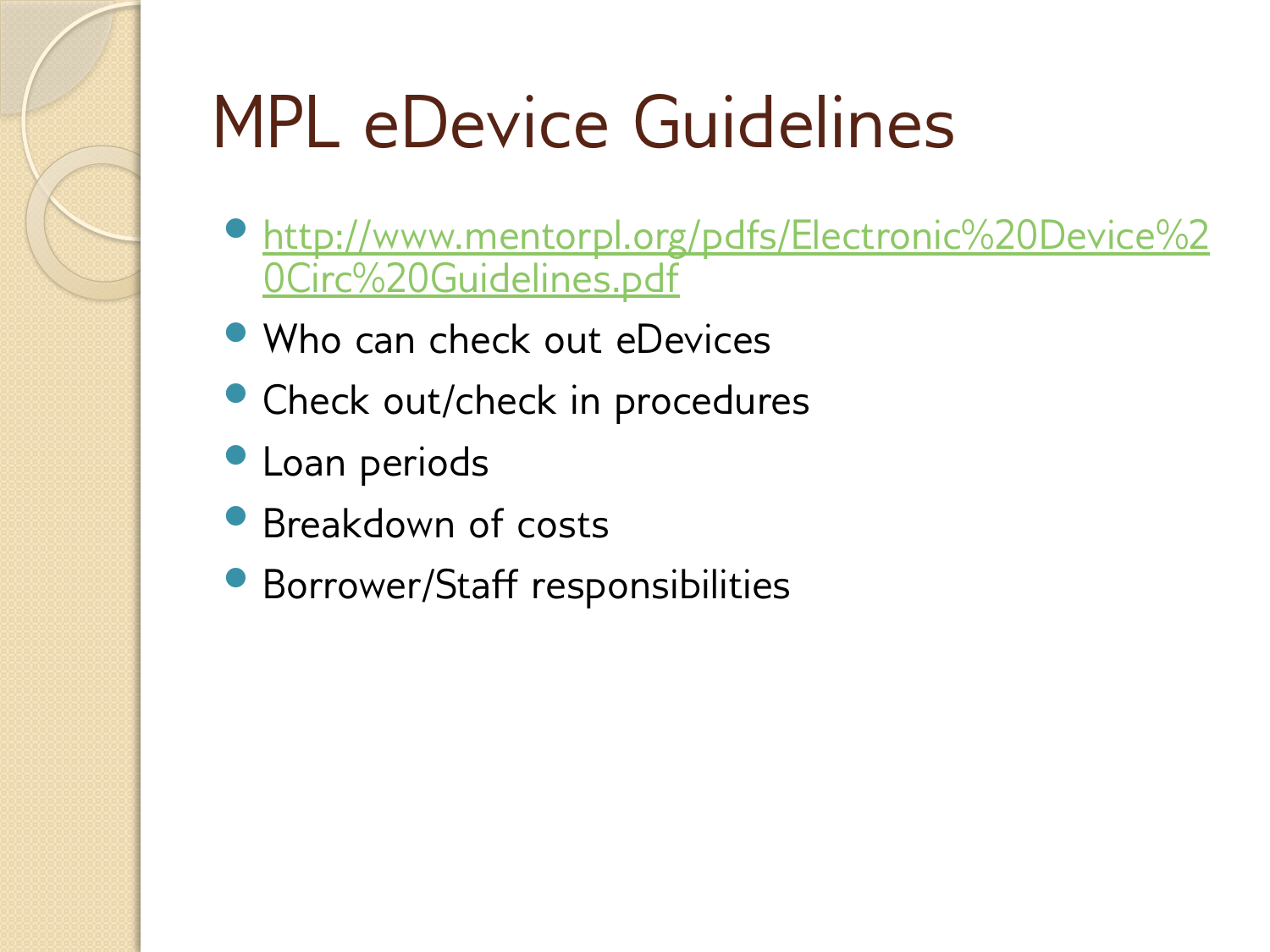

# MPL eDevice Guidelines
http://www.mentorpl.org/pdfs/Electronic%20Device%20Circ%20Guidelines.pdf
Who can check out eDevices
Check out/check in procedures
Loan periods
Breakdown of costs
Borrower/Staff responsibilities